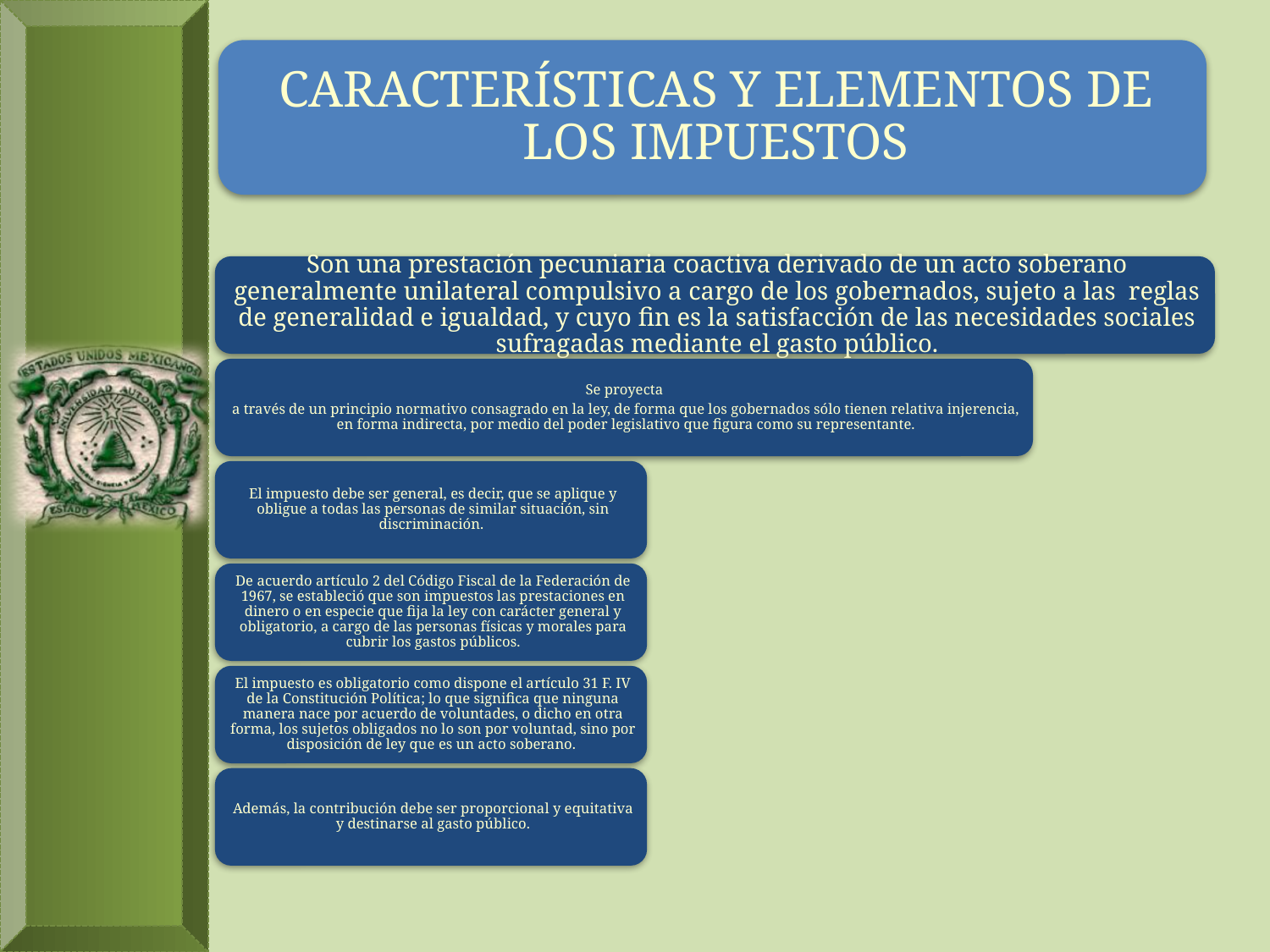

CARACTERÍSTICAS Y ELEMENTOS DE LOS IMPUESTOS
Son una prestación pecuniaria coactiva derivado de un acto soberano generalmente unilateral compulsivo a cargo de los gobernados, sujeto a las  reglas de generalidad e igualdad, y cuyo fin es la satisfacción de las necesidades sociales sufragadas mediante el gasto público.
Se proyecta
a través de un principio normativo consagrado en la ley, de forma que los gobernados sólo tienen relativa injerencia, en forma indirecta, por medio del poder legislativo que figura como su representante.
El impuesto debe ser general, es decir, que se aplique y obligue a todas las personas de similar situación, sin discriminación.
De acuerdo artículo 2 del Código Fiscal de la Federación de 1967, se estableció que son impuestos las prestaciones en dinero o en especie que fija la ley con carácter general y obligatorio, a cargo de las personas físicas y morales para cubrir los gastos públicos.
El impuesto es obligatorio como dispone el artículo 31 F. IV de la Constitución Política; lo que significa que ninguna manera nace por acuerdo de voluntades, o dicho en otra forma, los sujetos obligados no lo son por voluntad, sino por disposición de ley que es un acto soberano.
Además, la contribución debe ser proporcional y equitativa y destinarse al gasto público.